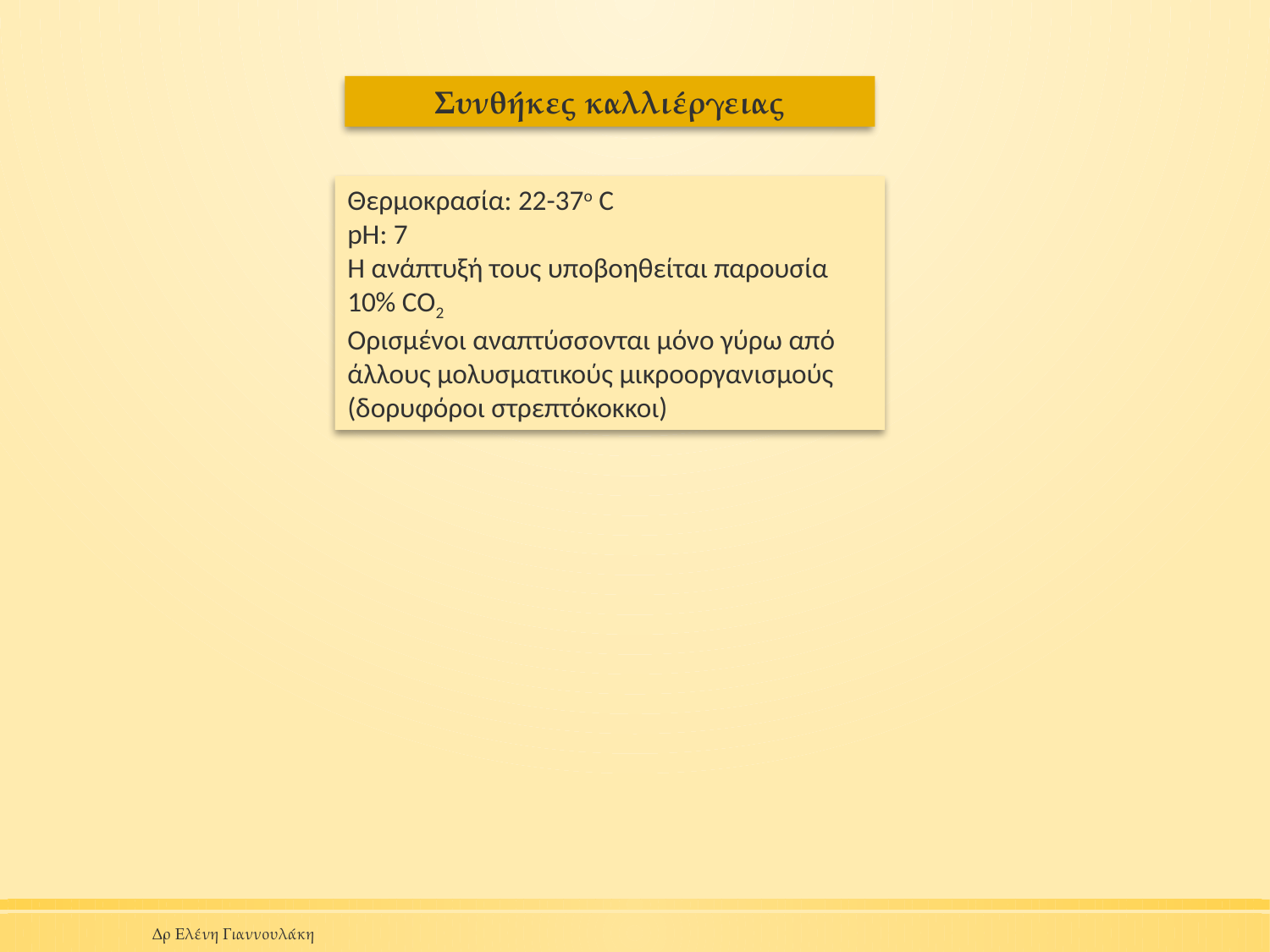

Συνθήκες καλλιέργειας
Θερμοκρασία: 22-37ο C
pH: 7
Η ανάπτυξή τους υποβοηθείται παρουσία 10% CO2
Ορισμένοι αναπτύσσονται μόνο γύρω από άλλους μολυσματικούς μικροοργανισμούς (δορυφόροι στρεπτόκοκκοι)
Δρ Ελένη Γιαννουλάκη